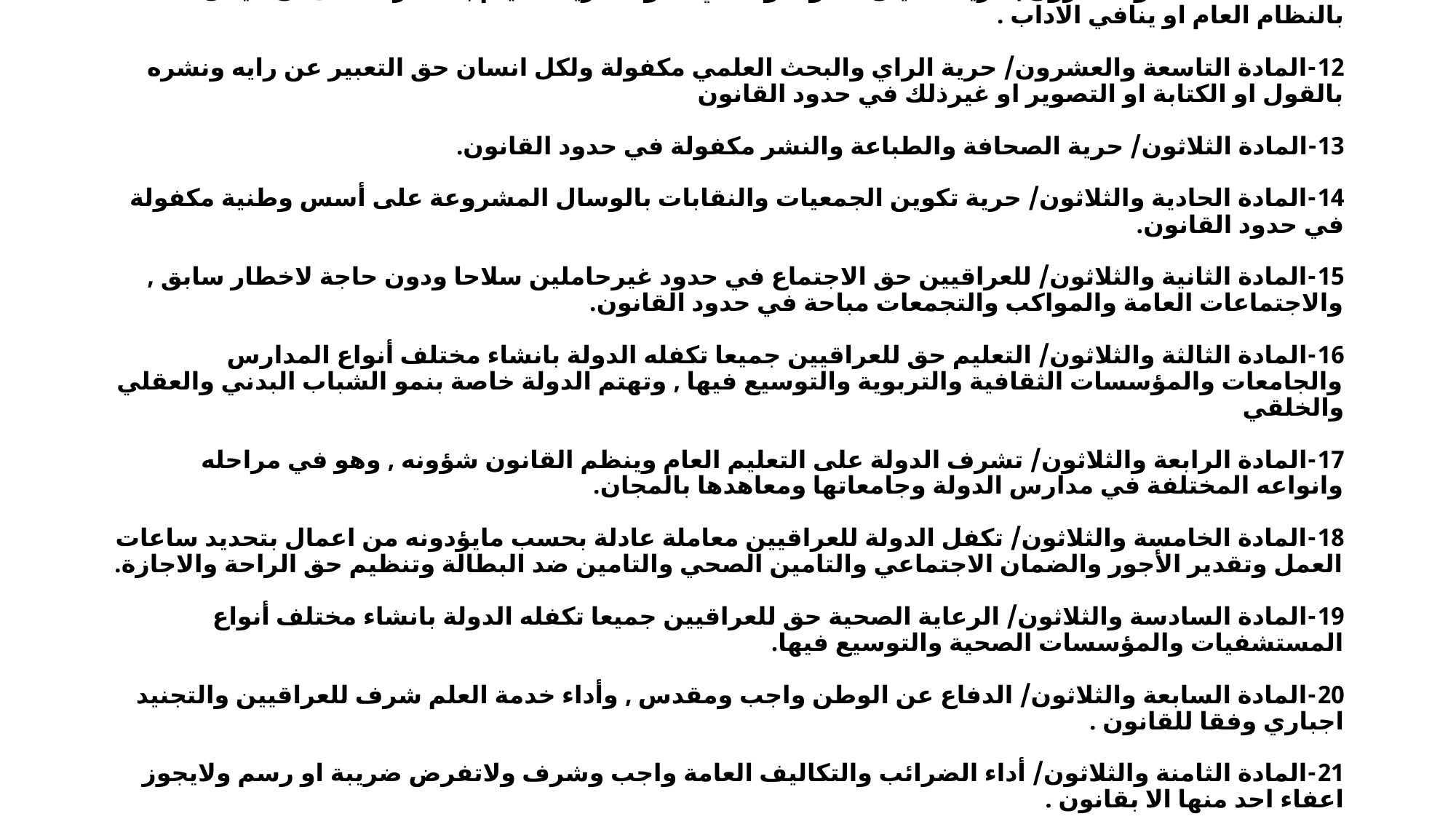

# 10-المادة السابعة والعشرون/ للمنازل حرمة ولا يجوز دخولها الا في الأحوال والكيفية المبينتين في القانون. 11-المادة الثامنة والعشرون/ حرية الأديان مصونة وتحمي الدولة حرية القيام بشعائرها على ان لايخل ذلك بالنظام العام او ينافي الاداب . 12-المادة التاسعة والعشرون/ حرية الراي والبحث العلمي مكفولة ولكل انسان حق التعبير عن رايه ونشره بالقول او الكتابة او التصوير او غيرذلك في حدود القانون 13-المادة الثلاثون/ حرية الصحافة والطباعة والنشر مكفولة في حدود القانون. 14-المادة الحادية والثلاثون/ حرية تكوين الجمعيات والنقابات بالوسال المشروعة على أسس وطنية مكفولة في حدود القانون. 15-المادة الثانية والثلاثون/ للعراقيين حق الاجتماع في حدود غيرحاملين سلاحا ودون حاجة لاخطار سابق , والاجتماعات العامة والمواكب والتجمعات مباحة في حدود القانون. 16-المادة الثالثة والثلاثون/ التعليم حق للعراقيين جميعا تكفله الدولة بانشاء مختلف أنواع المدارس والجامعات والمؤسسات الثقافية والتربوية والتوسيع فيها , وتهتم الدولة خاصة بنمو الشباب البدني والعقلي والخلقي 17-المادة الرابعة والثلاثون/ تشرف الدولة على التعليم العام وينظم القانون شؤونه , وهو في مراحله وانواعه المختلفة في مدارس الدولة وجامعاتها ومعاهدها بالمجان. 18-المادة الخامسة والثلاثون/ تكفل الدولة للعراقيين معاملة عادلة بحسب مايؤدونه من اعمال بتحديد ساعات العمل وتقدير الأجور والضمان الاجتماعي والتامين الصحي والتامين ضد البطالة وتنظيم حق الراحة والاجازة. 19-المادة السادسة والثلاثون/ الرعاية الصحية حق للعراقيين جميعا تكفله الدولة بانشاء مختلف أنواع المستشفيات والمؤسسات الصحية والتوسيع فيها. 20-المادة السابعة والثلاثون/ الدفاع عن الوطن واجب ومقدس , وأداء خدمة العلم شرف للعراقيين والتجنيد اجباري وفقا للقانون . 21-المادة الثامنة والثلاثون/ أداء الضرائب والتكاليف العامة واجب وشرف ولاتفرض ضريبة او رسم ولايجوز اعفاء احد منها الا بقانون . 22-المادة التاسعة والثلاثون/ الانتخاب حق للعراقيين على الوجه المبين في القانون ومساهمتهم في الحياة العامة واجب وطني عليهم.